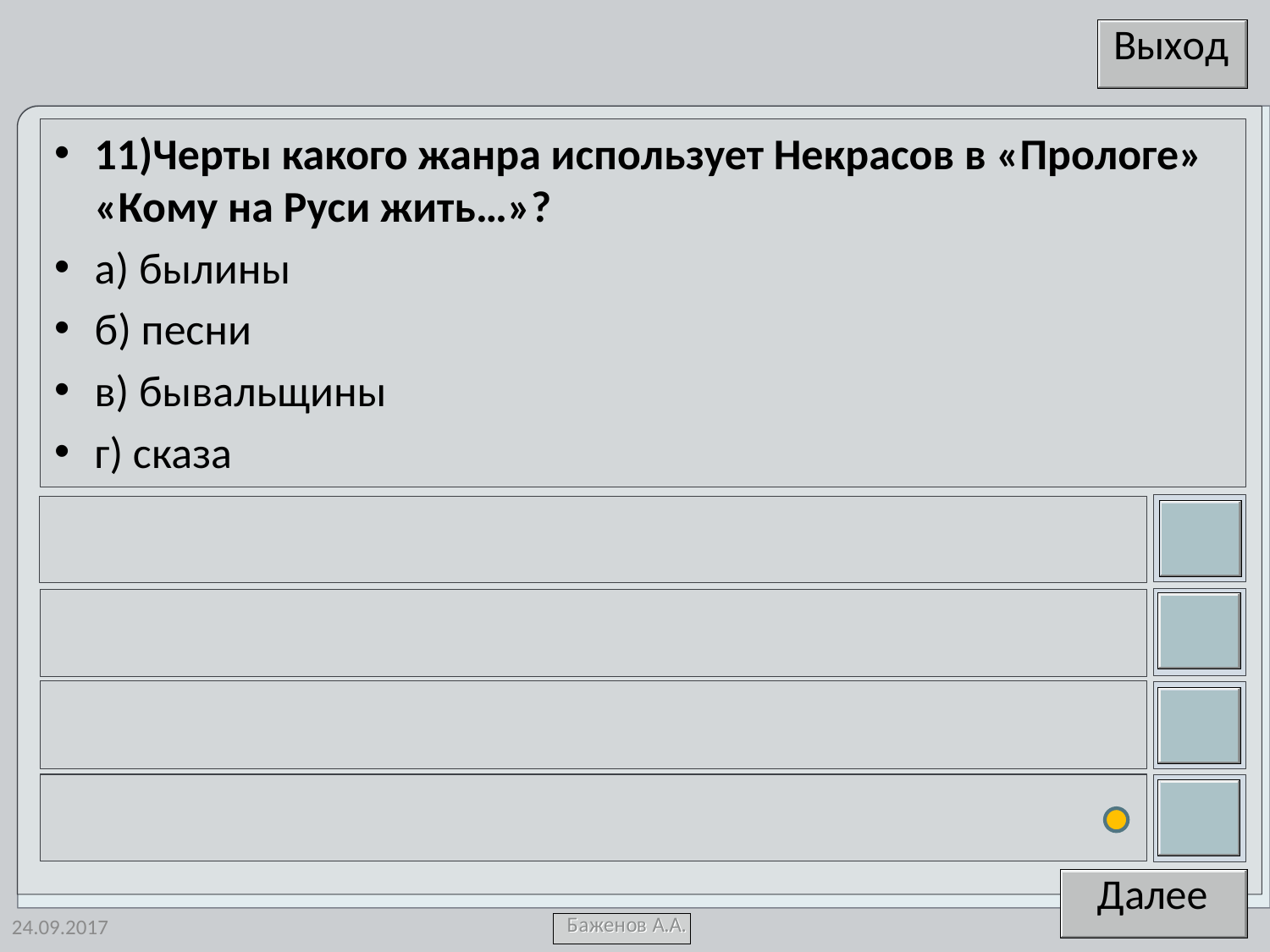

11)Черты какого жанра использует Некрасов в «Прологе» «Кому на Руси жить…»?
а) былины
б) песни
в) бывальщины
г) сказа

24.09.2017